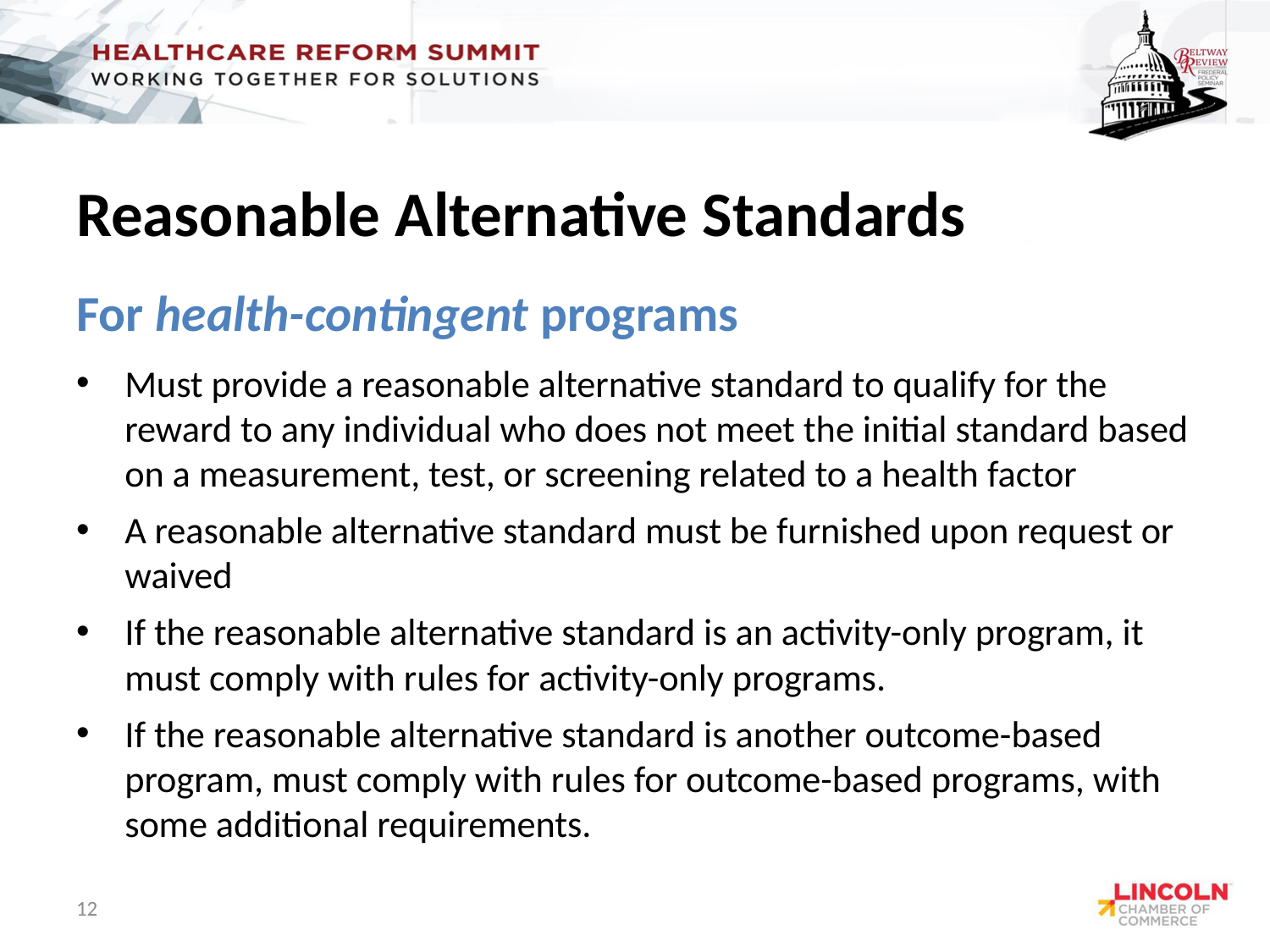

# Reasonable Alternative Standards
For health-contingent programs
Must provide a reasonable alternative standard to qualify for the reward to any individual who does not meet the initial standard based on a measurement, test, or screening related to a health factor
A reasonable alternative standard must be furnished upon request or waived
If the reasonable alternative standard is an activity-only program, it must comply with rules for activity-only programs.
If the reasonable alternative standard is another outcome-based program, must comply with rules for outcome-based programs, with some additional requirements.
12